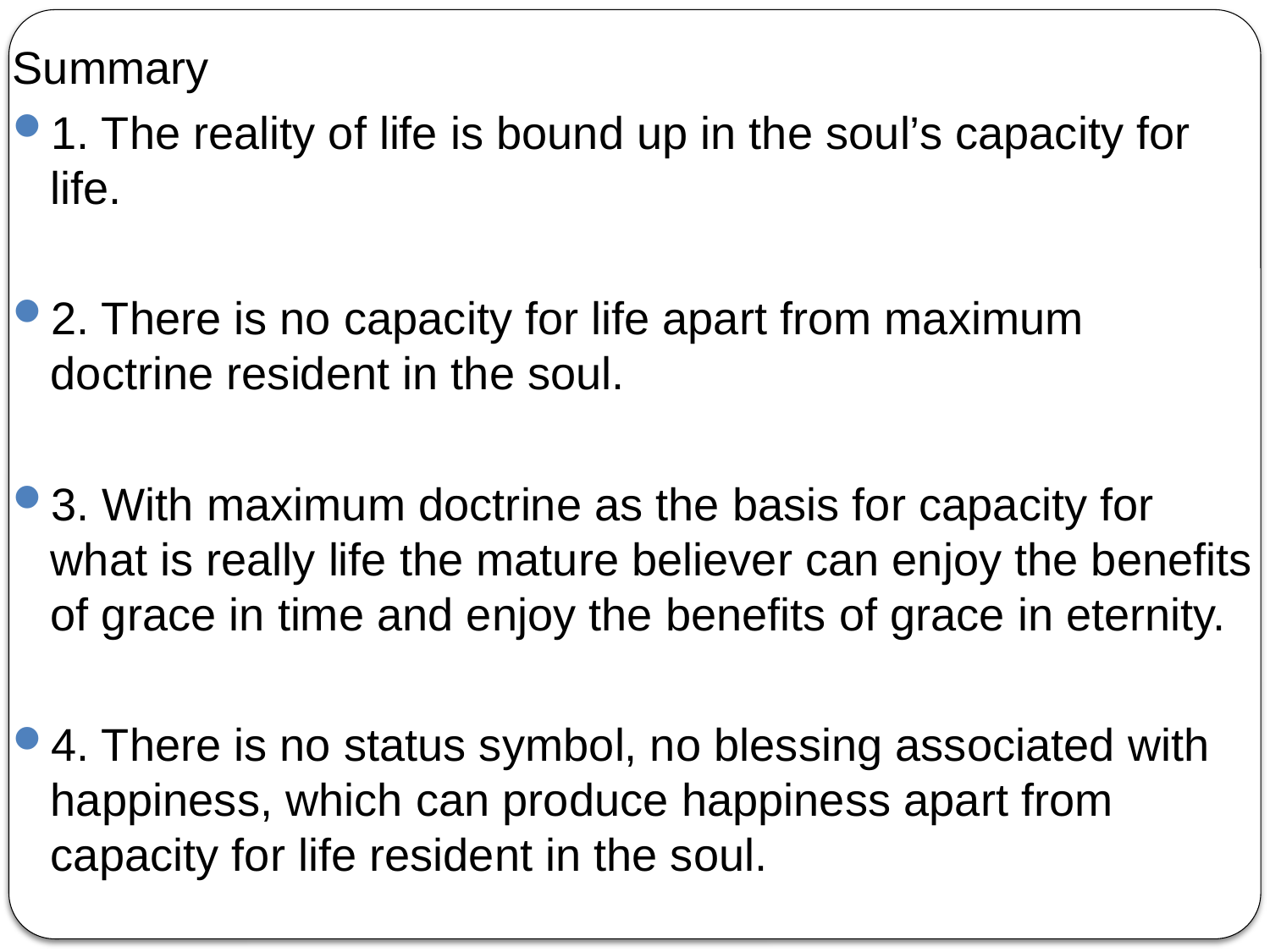

Summary
1. The reality of life is bound up in the soul’s capacity for life.

2. There is no capacity for life apart from maximum doctrine resident in the soul.

3. With maximum doctrine as the basis for capacity for what is really life the mature believer can enjoy the benefits of grace in time and enjoy the benefits of grace in eternity.

4. There is no status symbol, no blessing associated with happiness, which can produce happiness apart from capacity for life resident in the soul.